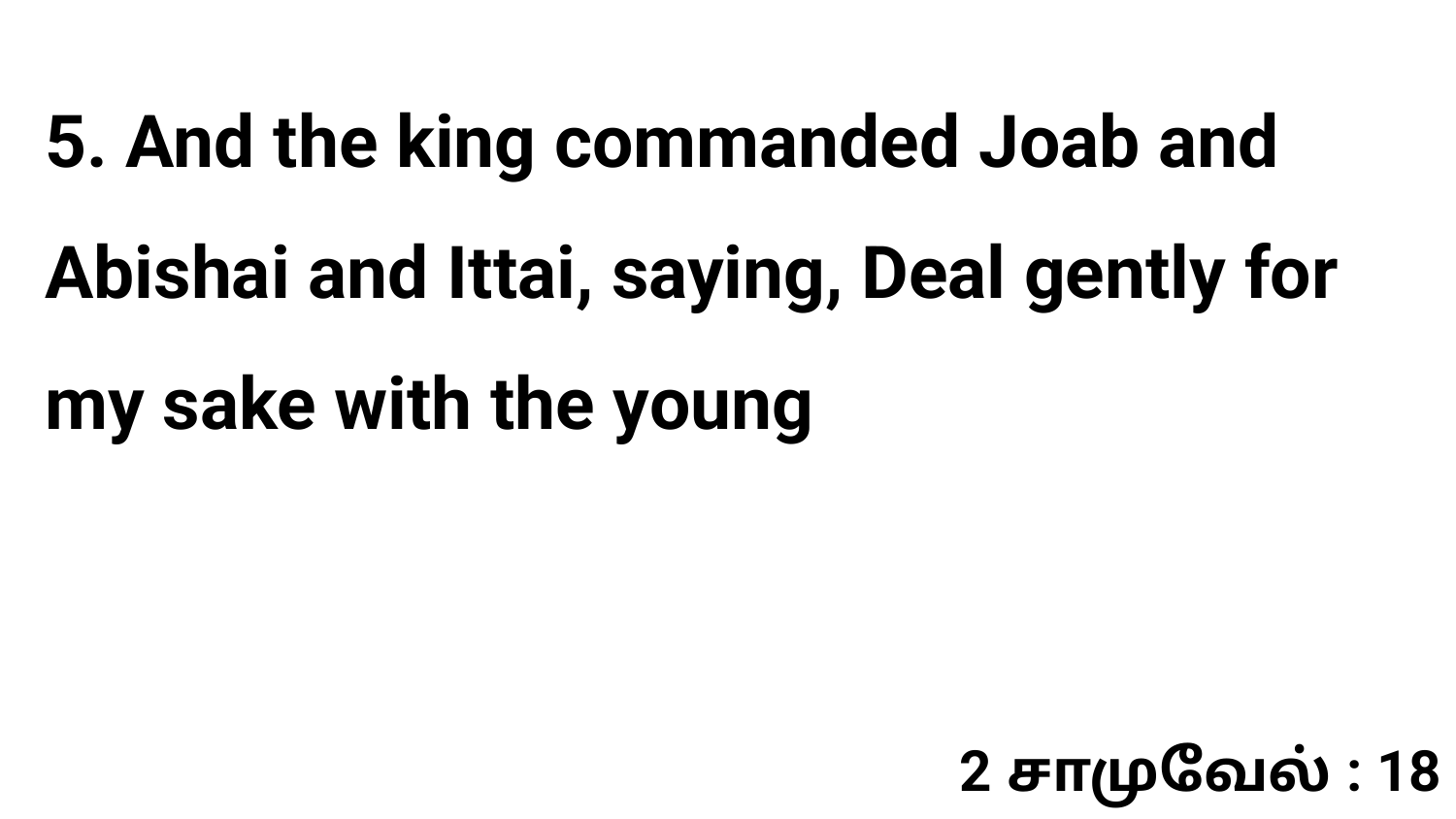

5. And the king commanded Joab and Abishai and Ittai, saying, Deal gently for my sake with the young
2 சாமுவேல் : 18